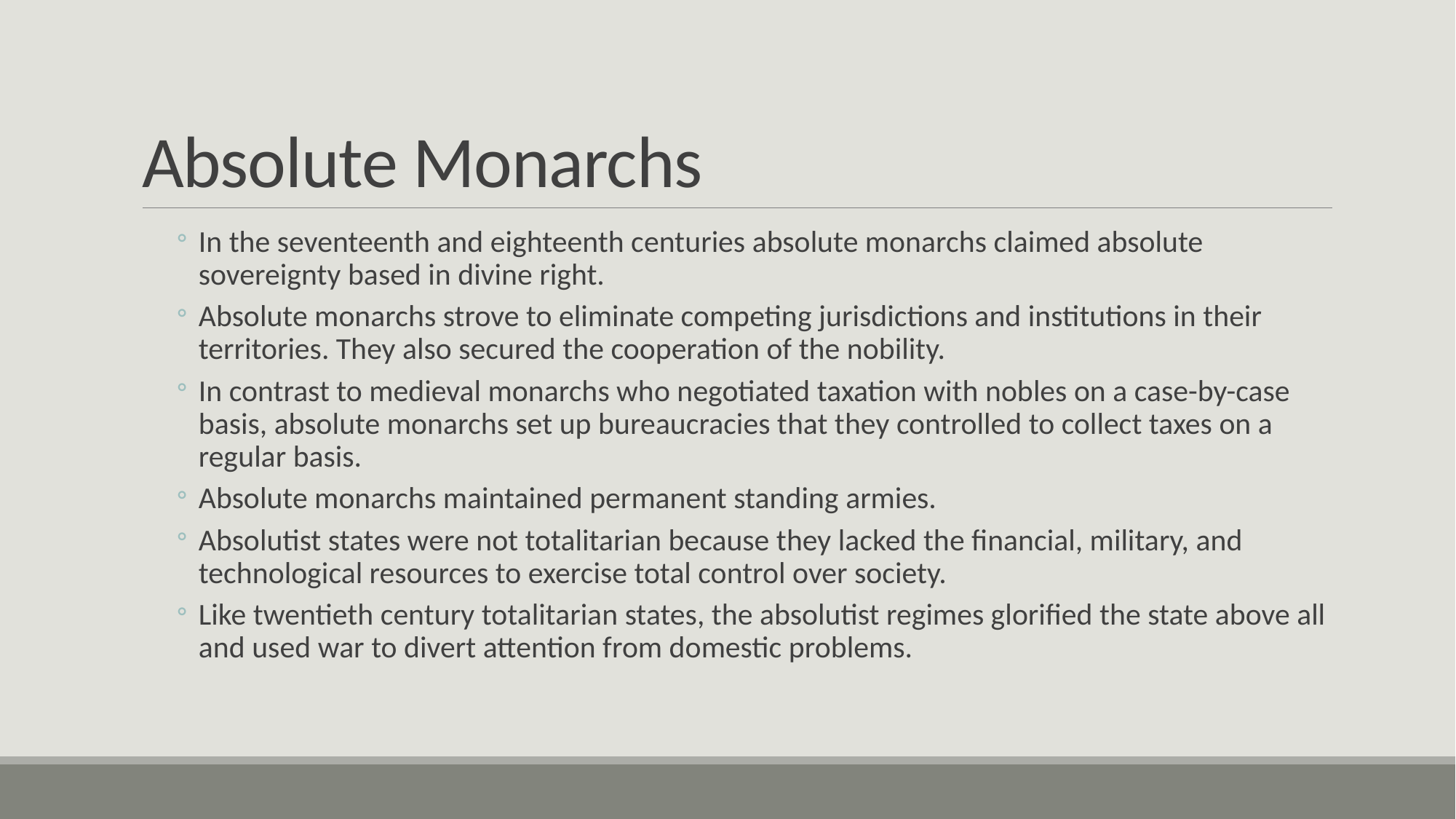

# Absolute Monarchs
In the seventeenth and eighteenth centuries absolute monarchs claimed absolute sovereignty based in divine right.
Absolute monarchs strove to eliminate competing jurisdictions and institutions in their territories. They also secured the cooperation of the nobility.
In contrast to medieval monarchs who negotiated taxation with nobles on a case-by-case basis, absolute monarchs set up bureaucracies that they controlled to collect taxes on a regular basis.
Absolute monarchs maintained permanent standing armies.
Absolutist states were not totalitarian because they lacked the financial, military, and technological resources to exercise total control over society.
Like twentieth century totalitarian states, the absolutist regimes glorified the state above all and used war to divert attention from domestic problems.